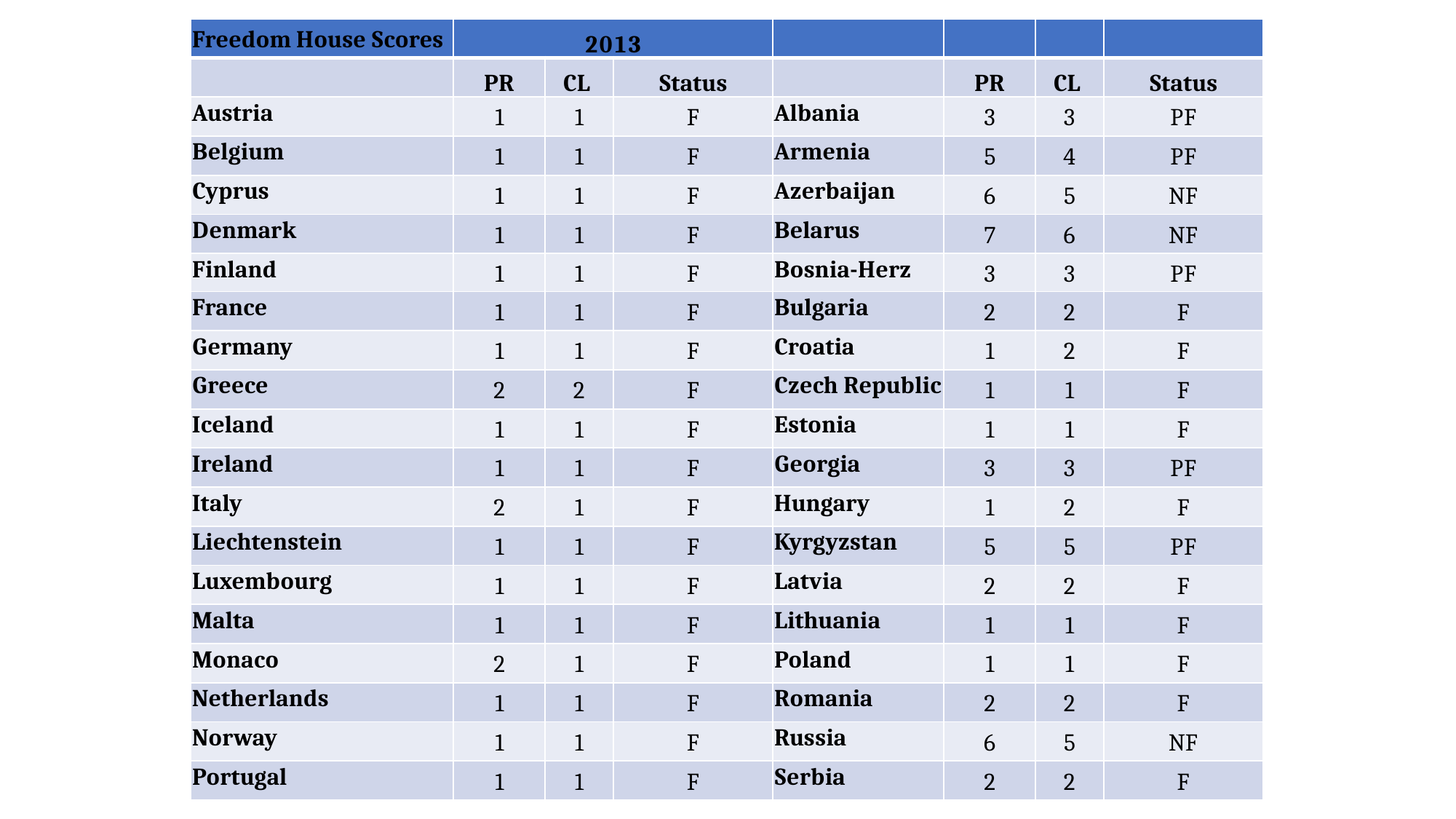

| Freedom House Scores | 2013 |  |  |
| --- | --- | --- | --- |
|  | PR | CL | Status |
| Austria | 1 | 1 | F |
| Belgium | 1 | 1 | F |
| Cyprus | 1 | 1 | F |
| Denmark | 1 | 1 | F |
| Finland | 1 | 1 | F |
| France | 1 | 1 | F |
| Germany | 1 | 1 | F |
| Greece | 2 | 2 | F |
| Iceland | 1 | 1 | F |
| Ireland | 1 | 1 | F |
| Italy | 2 | 1 | F |
| Liechtenstein | 1 | 1 | F |
| Luxembourg | 1 | 1 | F |
| Malta | 1 | 1 | F |
| Monaco | 2 | 1 | F |
| Netherlands | 1 | 1 | F |
| Norway | 1 | 1 | F |
| Portugal | 1 | 1 | F |
|  |  |  |  |
| --- | --- | --- | --- |
|  | PR | CL | Status |
| Albania | 3 | 3 | PF |
| Armenia | 5 | 4 | PF |
| Azerbaijan | 6 | 5 | NF |
| Belarus | 7 | 6 | NF |
| Bosnia-Herz | 3 | 3 | PF |
| Bulgaria | 2 | 2 | F |
| Croatia | 1 | 2 | F |
| Czech Republic | 1 | 1 | F |
| Estonia | 1 | 1 | F |
| Georgia | 3 | 3 | PF |
| Hungary | 1 | 2 | F |
| Kyrgyzstan | 5 | 5 | PF |
| Latvia | 2 | 2 | F |
| Lithuania | 1 | 1 | F |
| Poland | 1 | 1 | F |
| Romania | 2 | 2 | F |
| Russia | 6 | 5 | NF |
| Serbia | 2 | 2 | F |